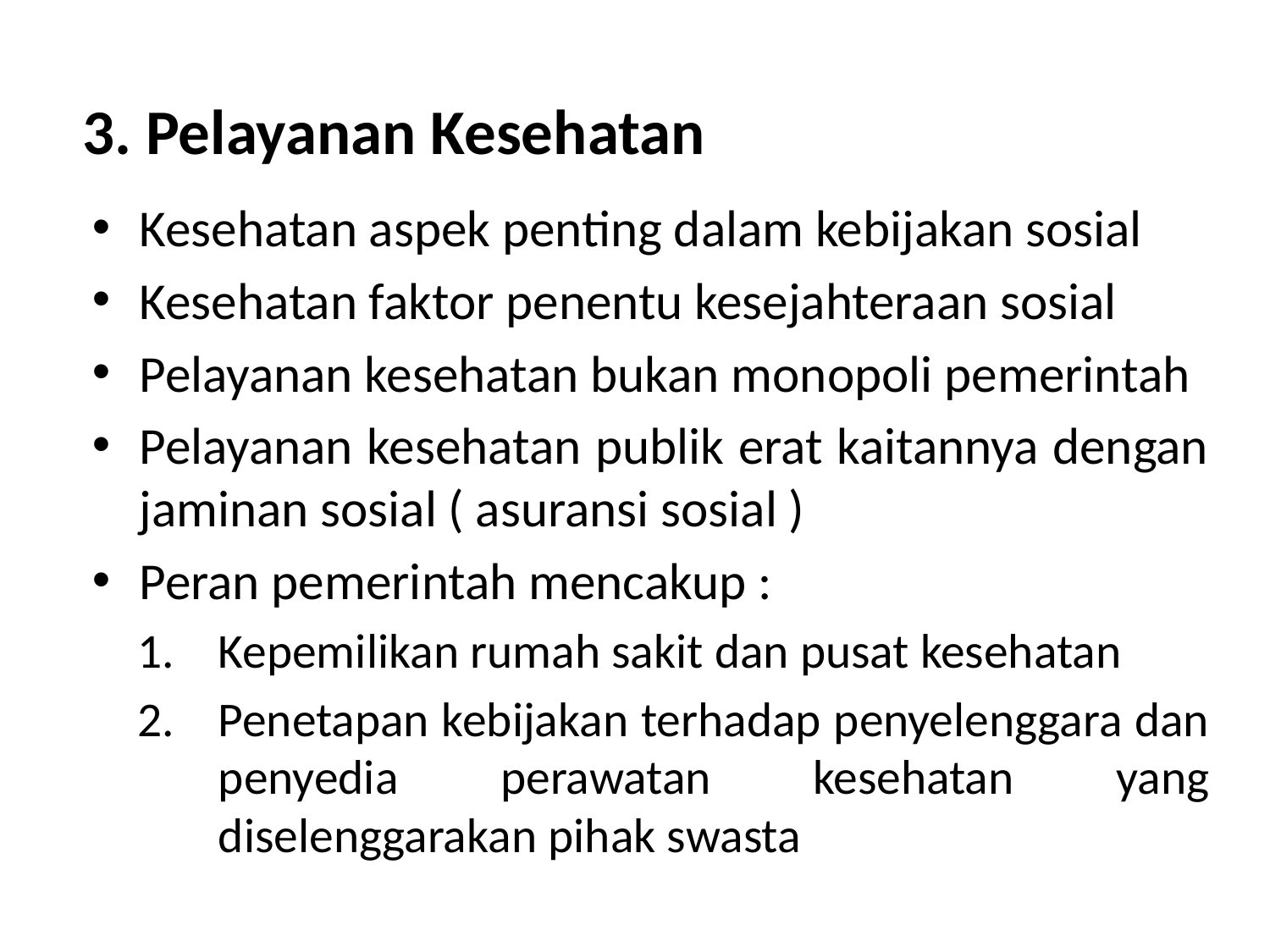

# 3. Pelayanan Kesehatan
Kesehatan aspek penting dalam kebijakan sosial
Kesehatan faktor penentu kesejahteraan sosial
Pelayanan kesehatan bukan monopoli pemerintah
Pelayanan kesehatan publik erat kaitannya dengan jaminan sosial ( asuransi sosial )
Peran pemerintah mencakup :
Kepemilikan rumah sakit dan pusat kesehatan
Penetapan kebijakan terhadap penyelenggara dan penyedia perawatan kesehatan yang diselenggarakan pihak swasta